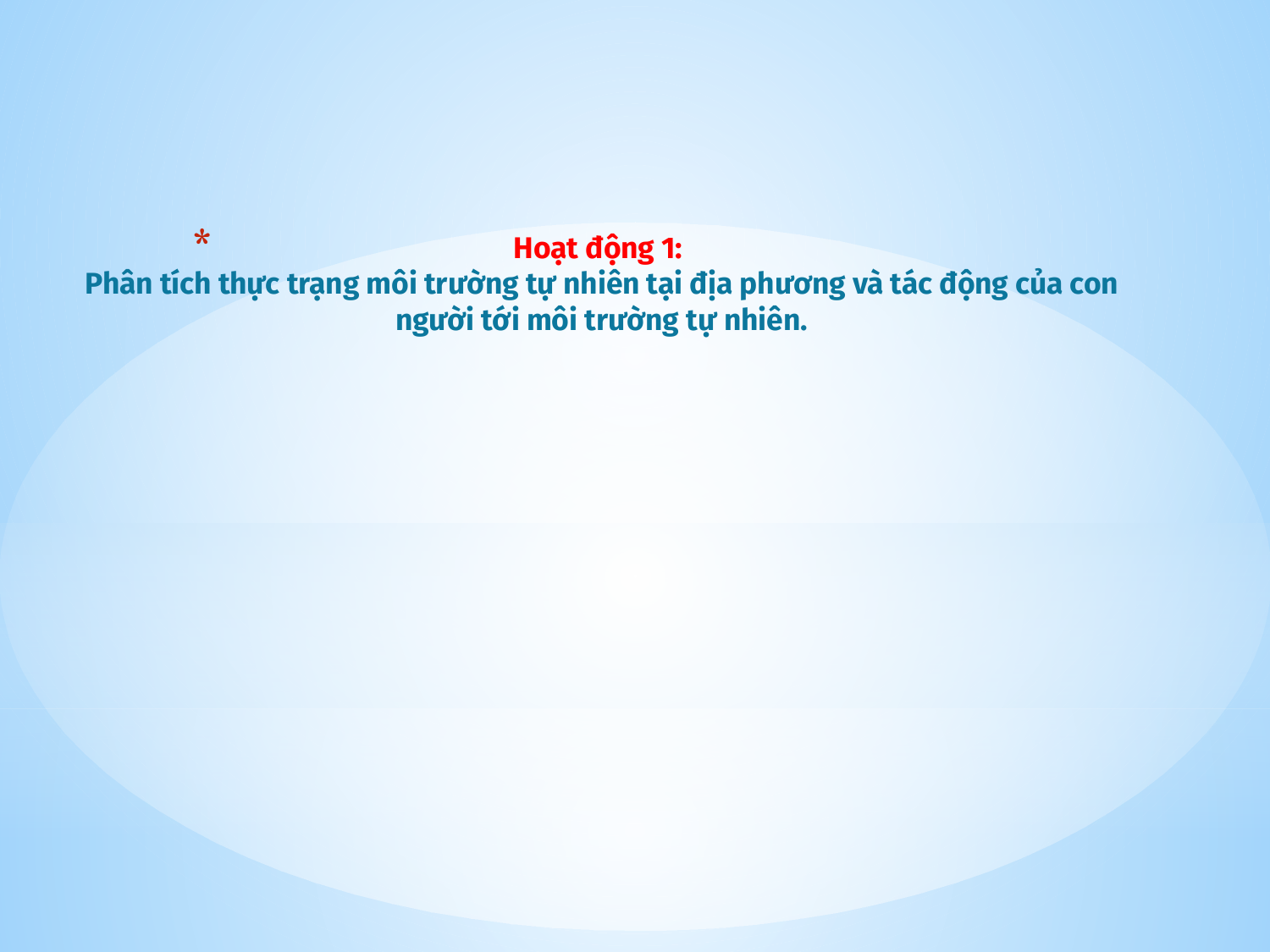

# Hoạt động 1: Phân tích thực trạng môi trường tự nhiên tại địa phương và tác động của con người tới môi trường tự nhiên.